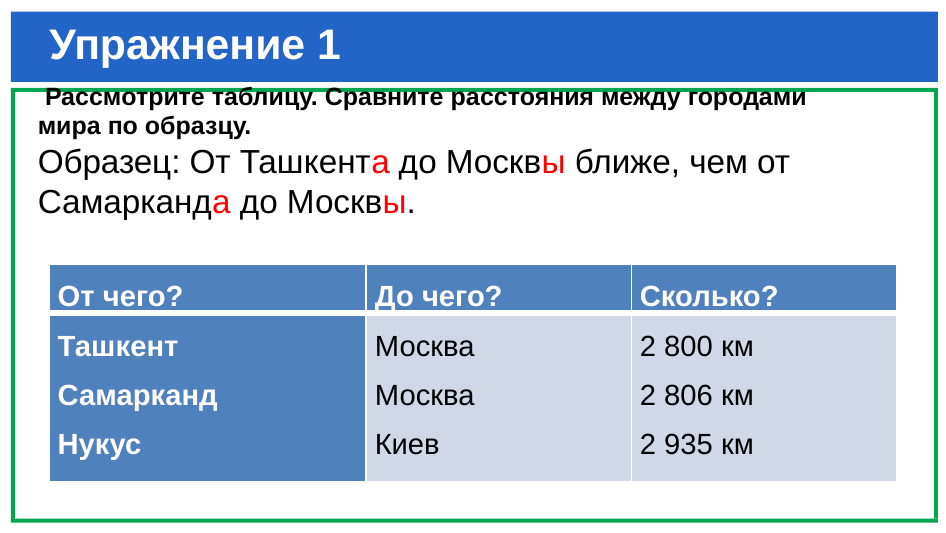

# Упражнение 1
 Рассмотрите таблицу. Сравните расстояния между городами мира по образцу.
Образец: От Ташкента до Москвы ближе, чем от Самарканда до Москвы.

| От чего? | До чего? | Сколько? |
| --- | --- | --- |
| Ташкент Самарканд Нукус | Москва Москва Киев | 2 800 км 2 806 км 2 935 км |